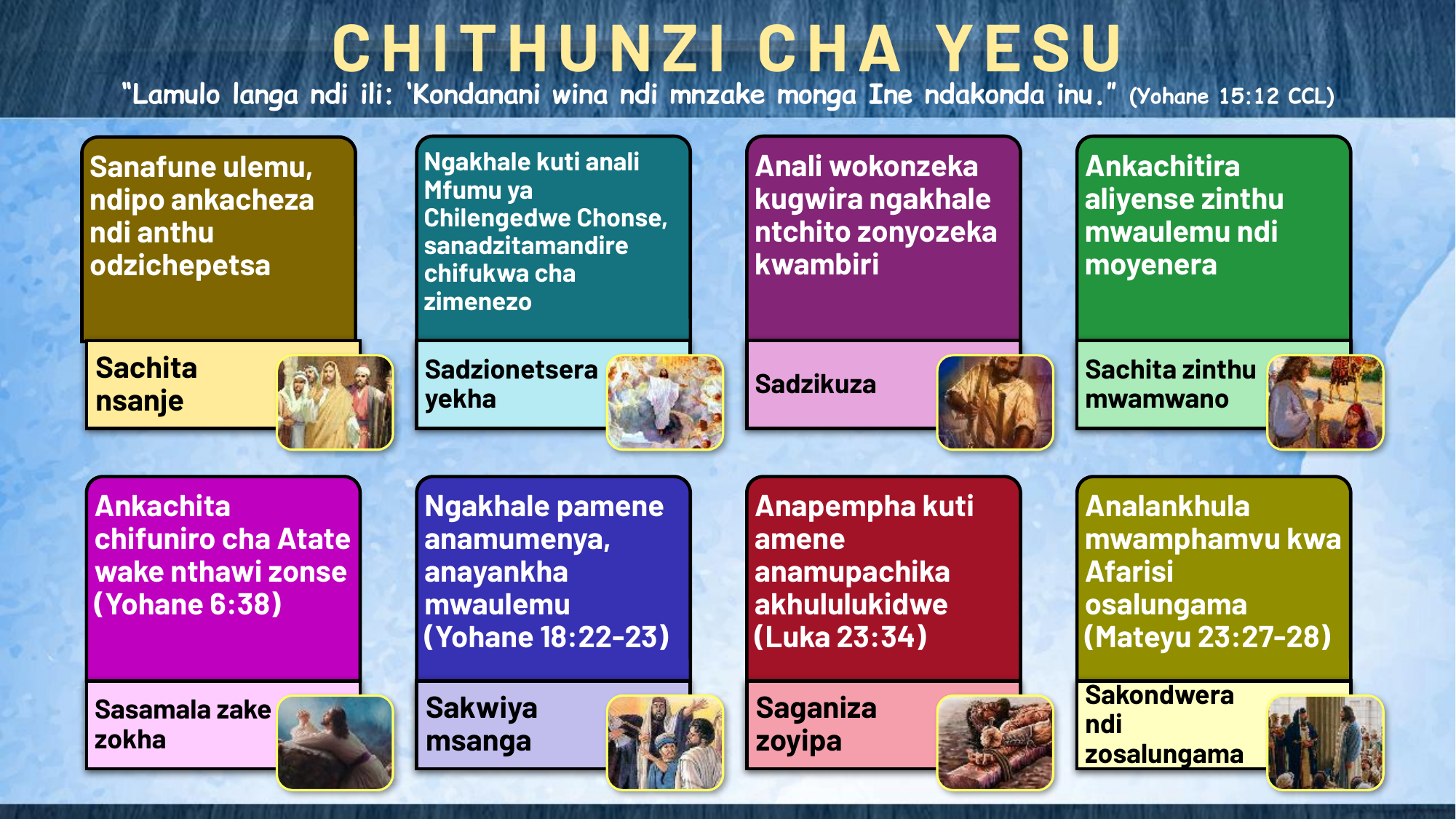

CHITHUNZI CHA YESU
“Lamulo langa ndi ili: ‘Kondanani wina ndi mnzake monga Ine ndakonda inu.” (Yohane 15:12 CCL)
Sanafune ulemu, ndipo ankacheza ndi anthu odzichepetsa
Sachita nsanje
Ngakhale kuti anali Mfumu ya Chilengedwe Chonse, sanadzitamandire chifukwa cha zimenezo
Sadzionetsera yekha
Anali wokonzeka kugwira ngakhale ntchito zonyozeka kwambiri
Sadzikuza
Ankachitira aliyense zinthu mwaulemu ndi moyenera
Sachita zinthu mwamwano
Ankachita chifuniro cha Atate wake nthawi zonse (Yohane 6:38)
Sasamala zake zokha
Ngakhale pamene anamumenya, anayankha mwaulemu
(Yohane 18:22-23)
Sakwiya msanga
Anapempha kuti amene anamupachika akhululukidwe
(Luka 23:34)
Saganiza zoyipa
Analankhula mwamphamvu kwa Afarisi osalungama
(Mateyu 23:27-28)
Sakondwera ndi zosalungama